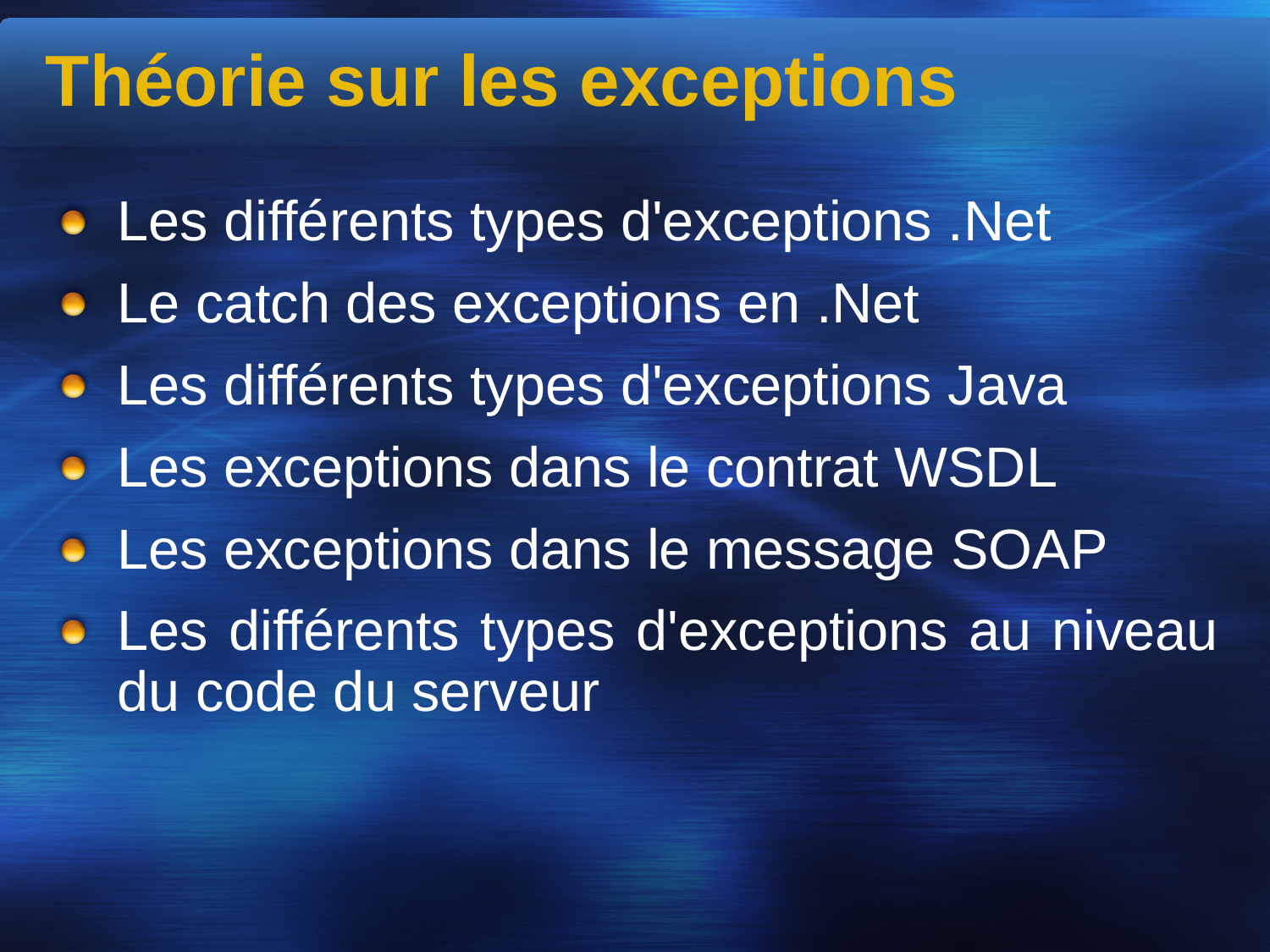

Théorie sur les exceptions
Les différents types d'exceptions .Net
Le catch des exceptions en .Net
Les différents types d'exceptions Java
Les exceptions dans le contrat WSDL
Les exceptions dans le message SOAP
Les différents types d'exceptions au niveau du code du serveur